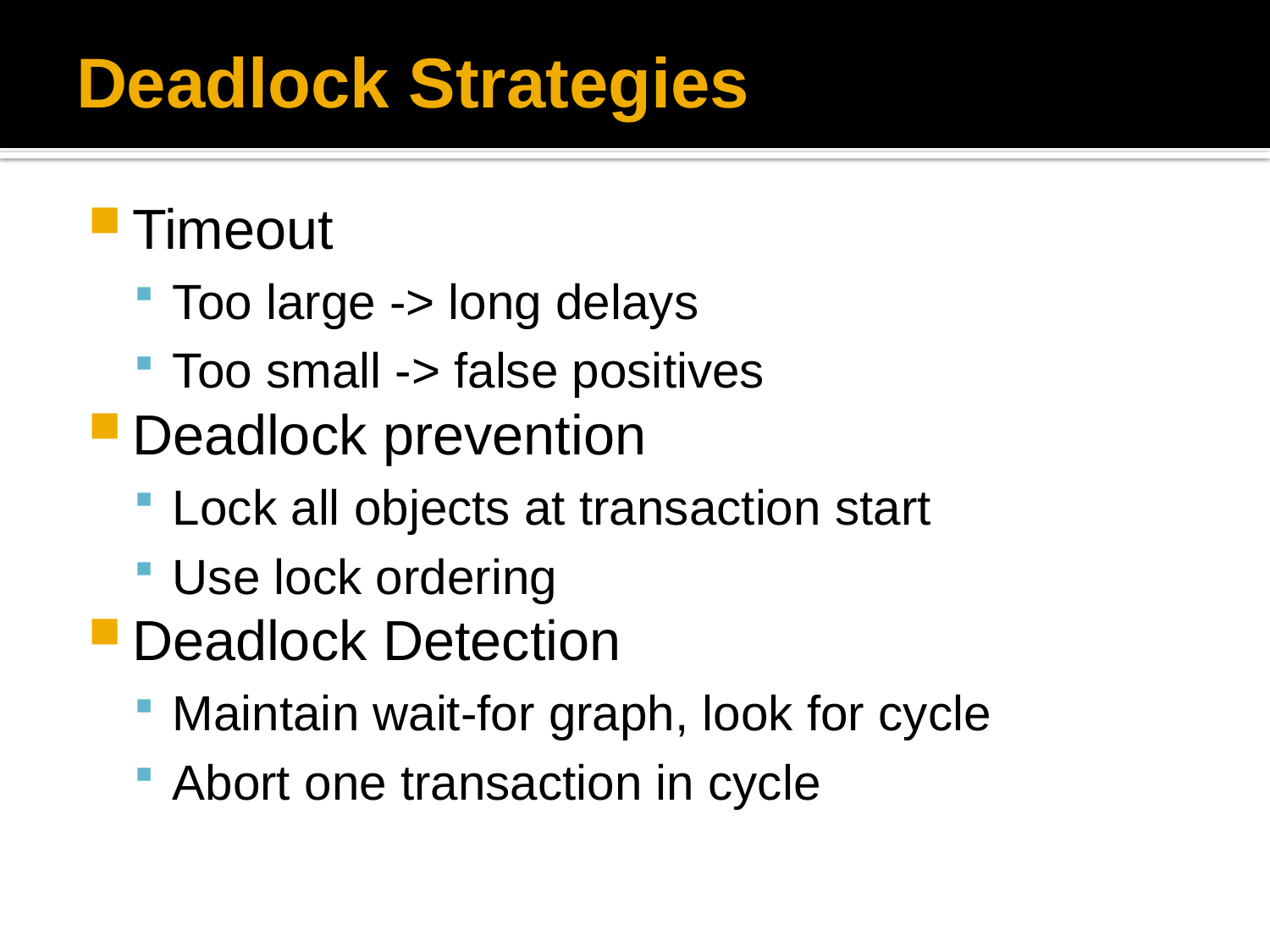

# Deadlock Strategies

Timeout
Too large -> long delays
Too small -> false positives
Deadlock prevention
Lock all objects at transaction start
Use lock ordering
Deadlock Detection
Maintain wait-for graph, look for cycle
Abort one transaction in cycle